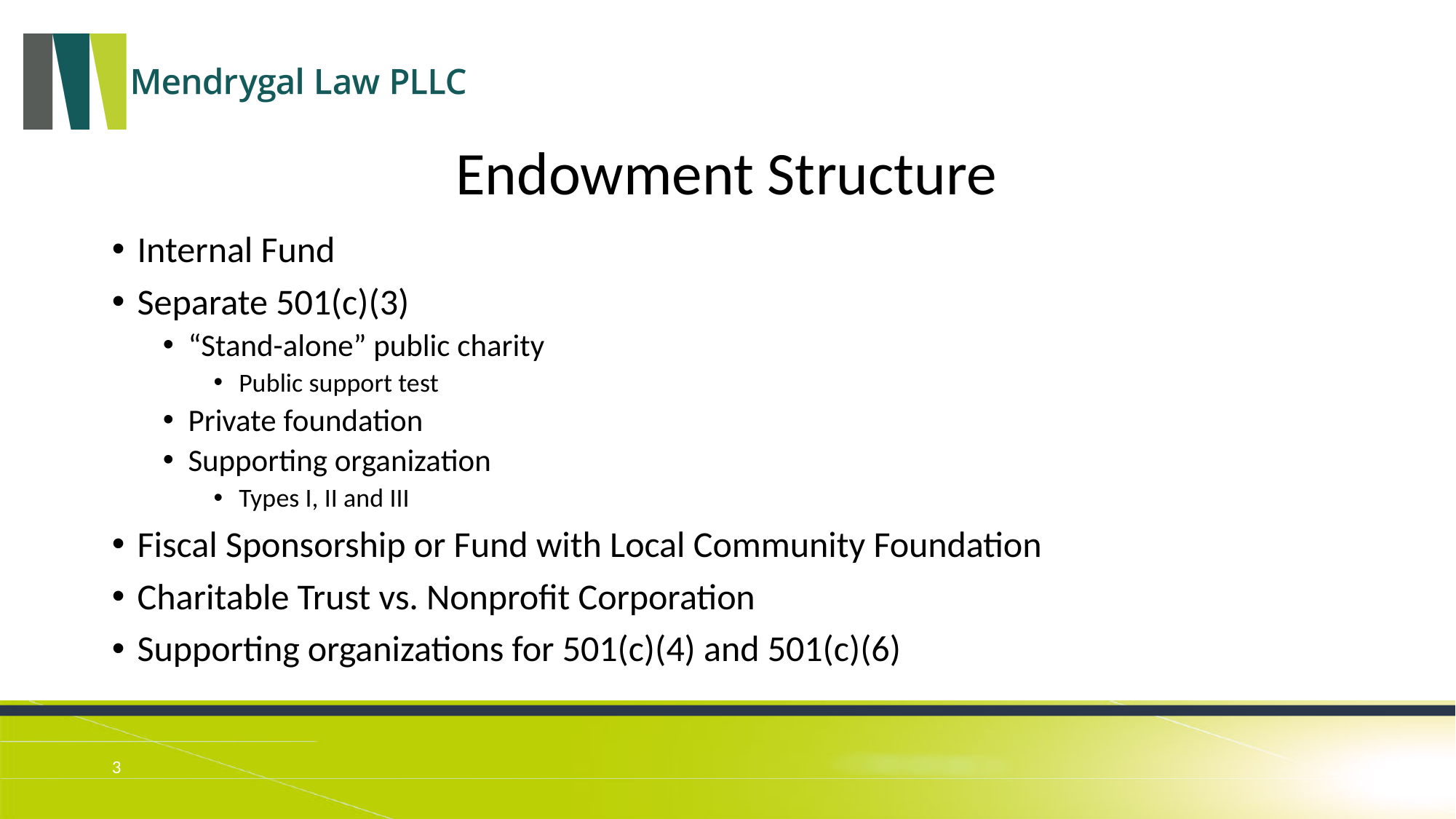

# Endowment Structure
Internal Fund
Separate 501(c)(3)
“Stand-alone” public charity
Public support test
Private foundation
Supporting organization
Types I, II and III
Fiscal Sponsorship or Fund with Local Community Foundation
Charitable Trust vs. Nonprofit Corporation
Supporting organizations for 501(c)(4) and 501(c)(6)

3